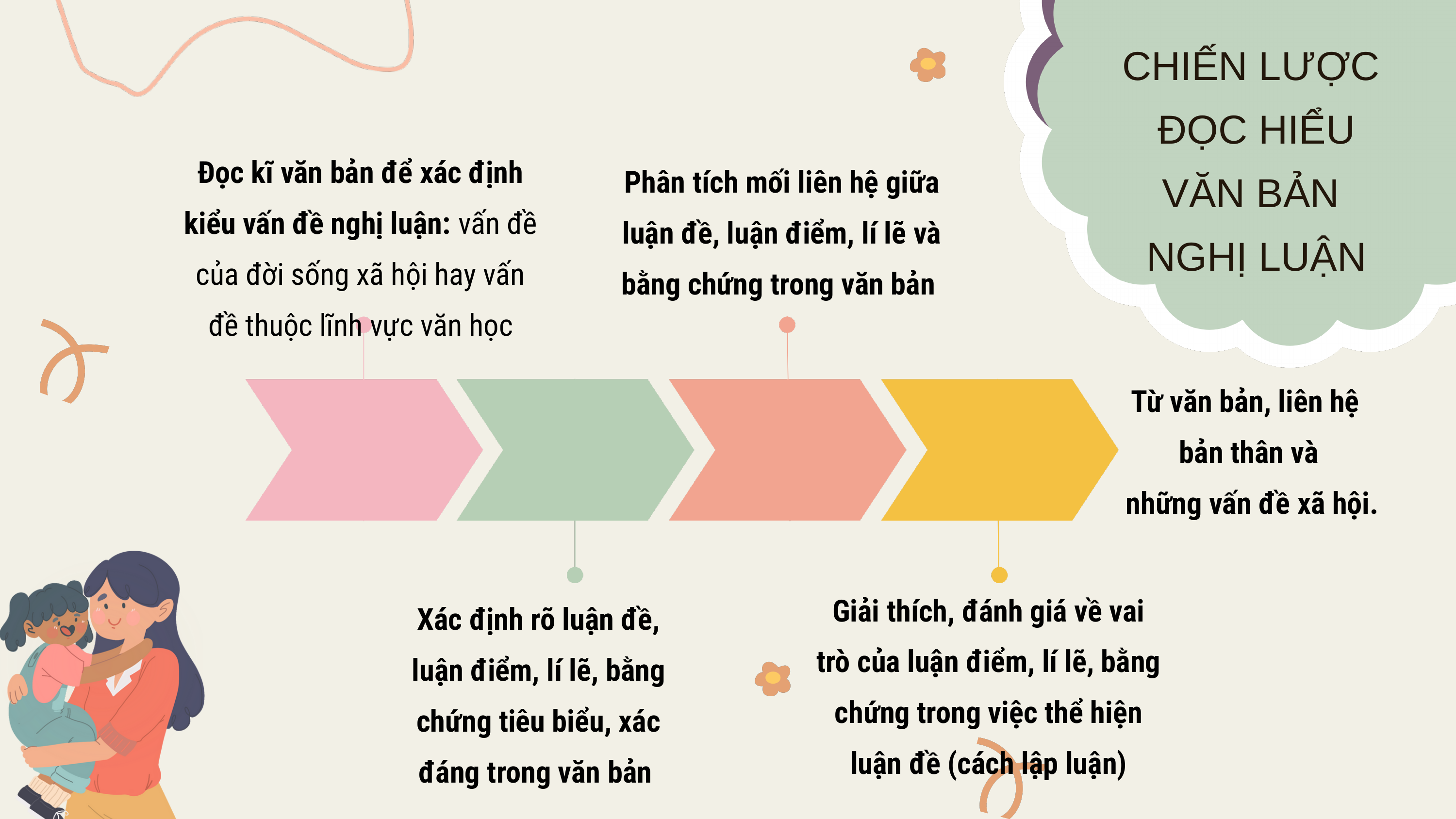

CHIẾN LƯỢC
ĐỌC HIỂU
VĂN BẢN
NGHỊ LUẬN

Đọc kĩ văn bản để xác định kiểu vấn đề nghị luận: vấn đề của đời sống xã hội hay vấn đề thuộc lĩnh vực văn học
Phân tích mối liên hệ giữa luận đề, luận điểm, lí lẽ và bằng chứng trong văn bản

Từ văn bản, liên hệ
bản thân và
 những vấn đề xã hội.

Giải thích, đánh giá về vai trò của luận điểm, lí lẽ, bằng chứng trong việc thể hiện luận đề (cách lập luận)

Xác định rõ luận đề, luận điểm, lí lẽ, bằng chứng tiêu biểu, xác đáng trong văn bản